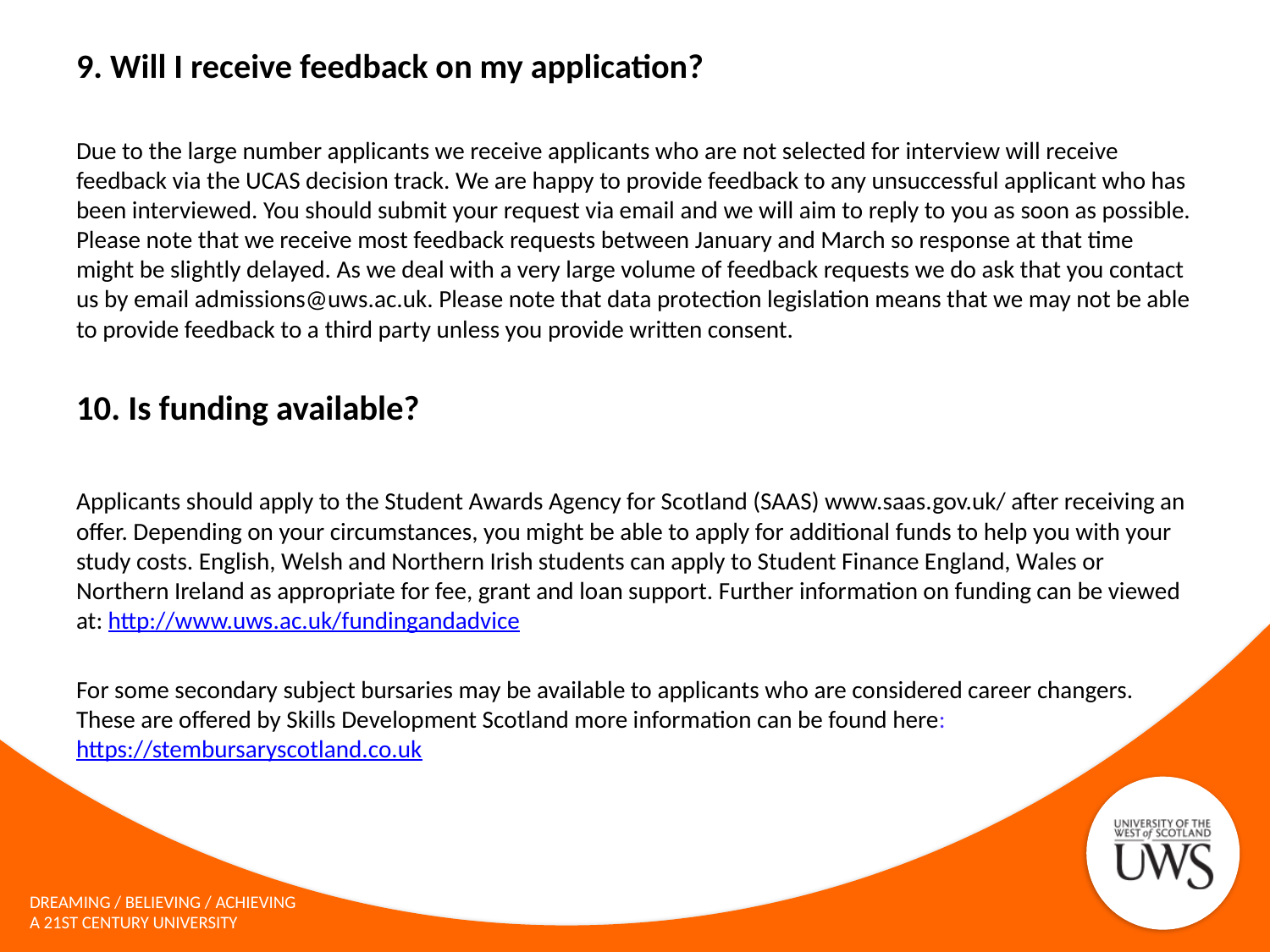

# 9. Will I receive feedback on my application?
Due to the large number applicants we receive applicants who are not selected for interview will receive feedback via the UCAS decision track. We are happy to provide feedback to any unsuccessful applicant who has been interviewed. You should submit your request via email and we will aim to reply to you as soon as possible. Please note that we receive most feedback requests between January and March so response at that time might be slightly delayed. As we deal with a very large volume of feedback requests we do ask that you contact us by email admissions@uws.ac.uk. Please note that data protection legislation means that we may not be able to provide feedback to a third party unless you provide written consent.

10. Is funding available?
Applicants should apply to the Student Awards Agency for Scotland (SAAS) www.saas.gov.uk/ after receiving an offer. Depending on your circumstances, you might be able to apply for additional funds to help you with your study costs. English, Welsh and Northern Irish students can apply to Student Finance England, Wales or Northern Ireland as appropriate for fee, grant and loan support. Further information on funding can be viewed at: http://www.uws.ac.uk/fundingandadvice

For some secondary subject bursaries may be available to applicants who are considered career changers. These are offered by Skills Development Scotland more information can be found here: https://stembursaryscotland.co.uk